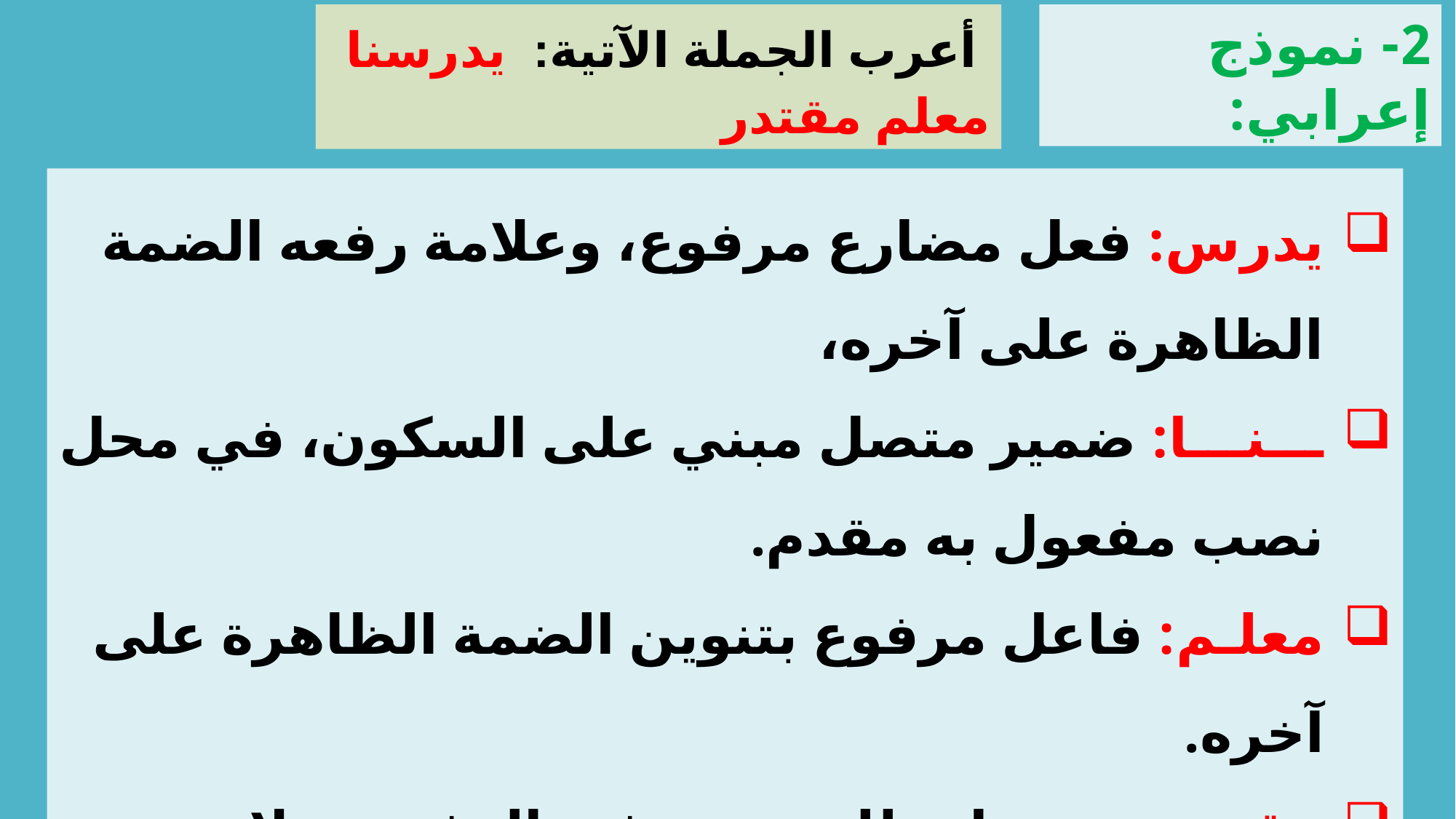

أعرب الجملة الآتية:  يدرسنا معلم مقتدر
2-	 نموذج إعرابي:
يدرس: فعل مضارع مرفوع، وعلامة رفعه الضمة الظاهرة على آخره،
ـــنـــا: ضمير متصل مبني على السكون، في محل نصب مفعول به مقدم.
معلـم: فاعل مرفوع بتنوين الضمة الظاهرة على آخره.
مقتدر: نعت تابع للمنعوت  في الرفع، وعلامة رفعه تنوين الضمة.